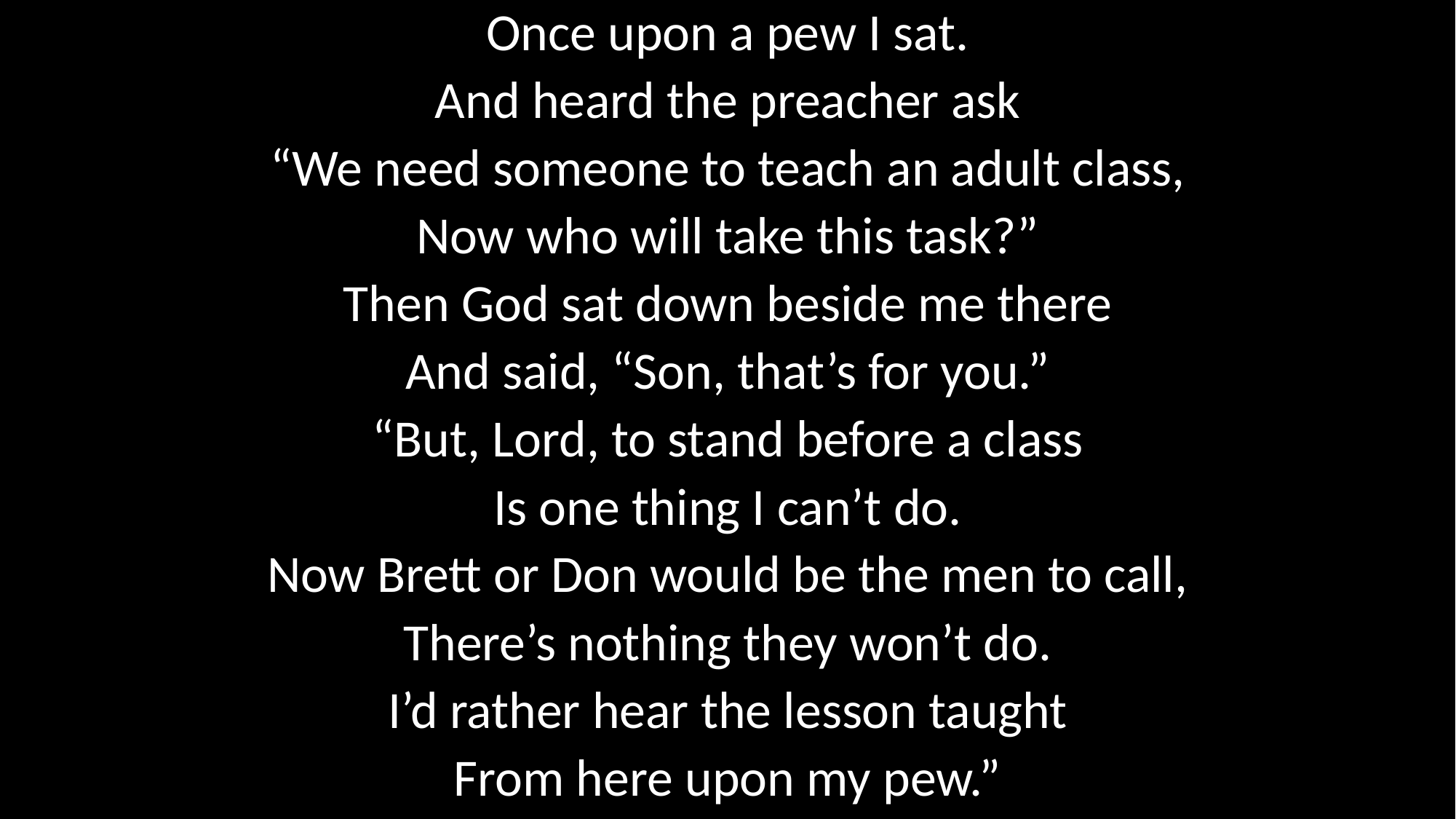

Once upon a pew I sat.
And heard the preacher ask
“We need someone to teach an adult class,
Now who will take this task?”
Then God sat down beside me there
And said, “Son, that’s for you.”
“But, Lord, to stand before a class
Is one thing I can’t do.
Now Brett or Don would be the men to call,
There’s nothing they won’t do.
I’d rather hear the lesson taught
From here upon my pew.”